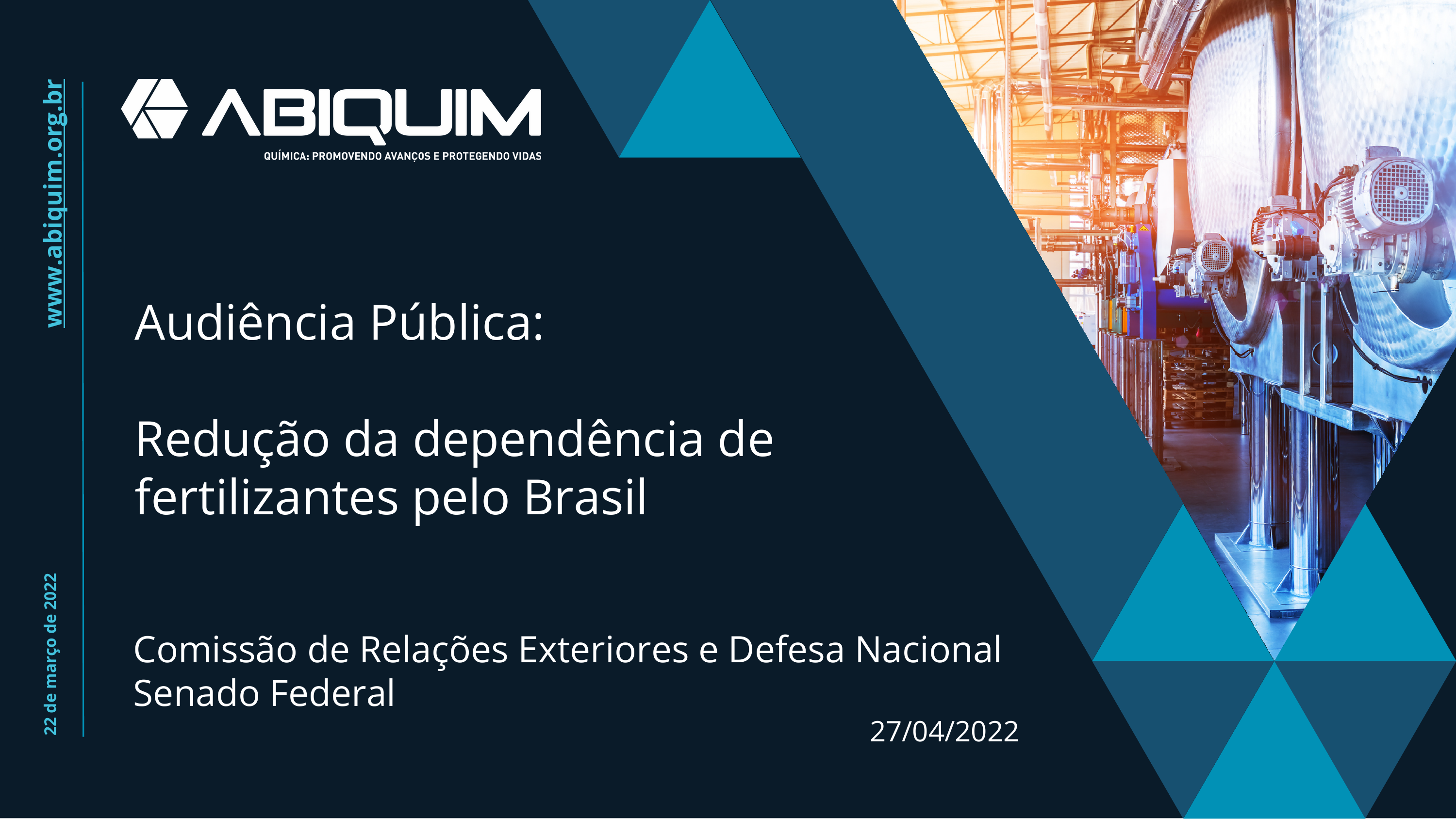

www.abiquim.org.br

Audiência Pública:

Redução da dependência de fertilizantes pelo Brasil

22 de março de 2022
Comissão de Relações Exteriores e Defesa Nacional
Senado Federal
27/04/2022